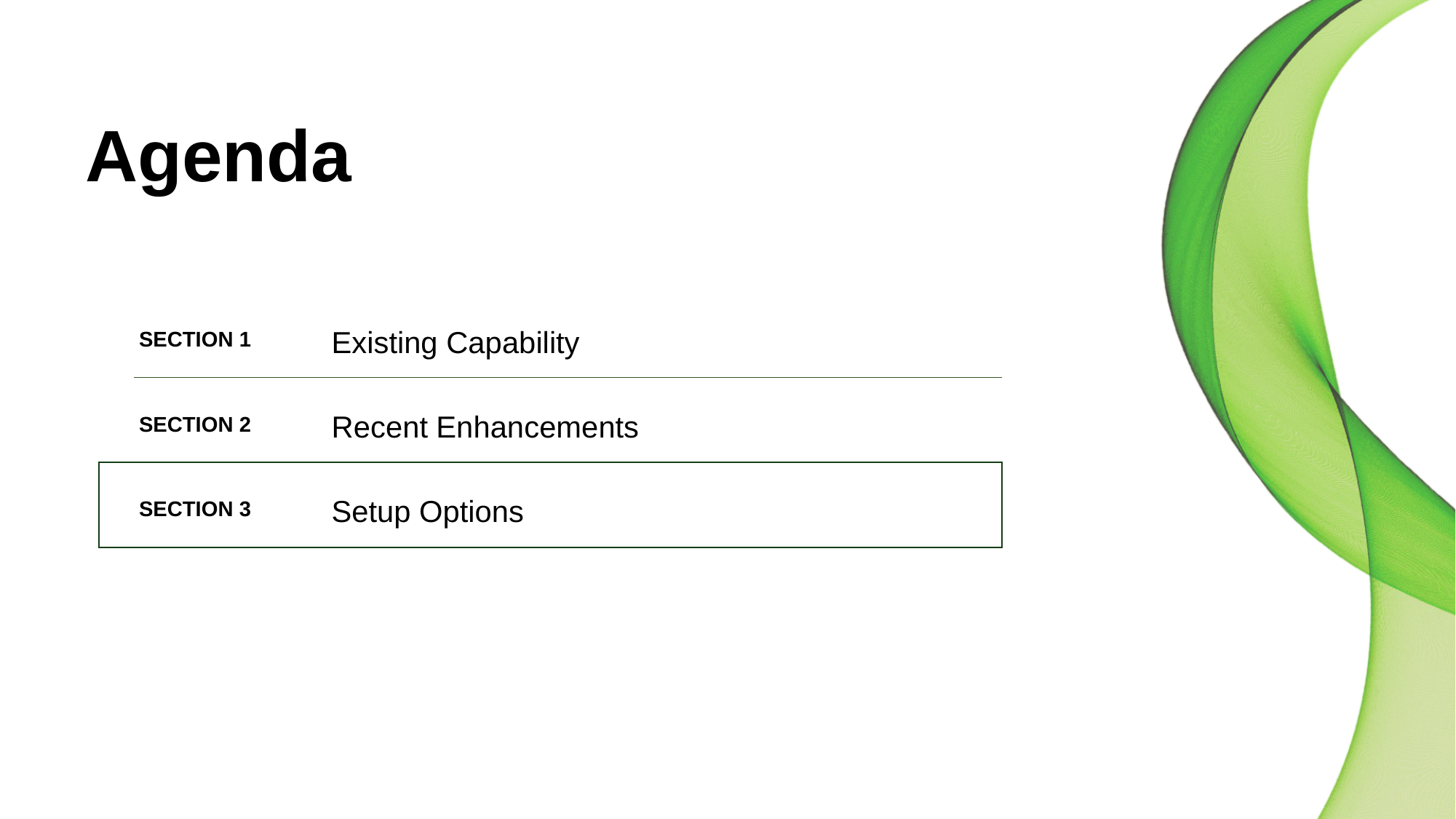

# Agenda
SECTION 1
Existing Capability
SECTION 2
Recent Enhancements

SECTION 3
Setup Options